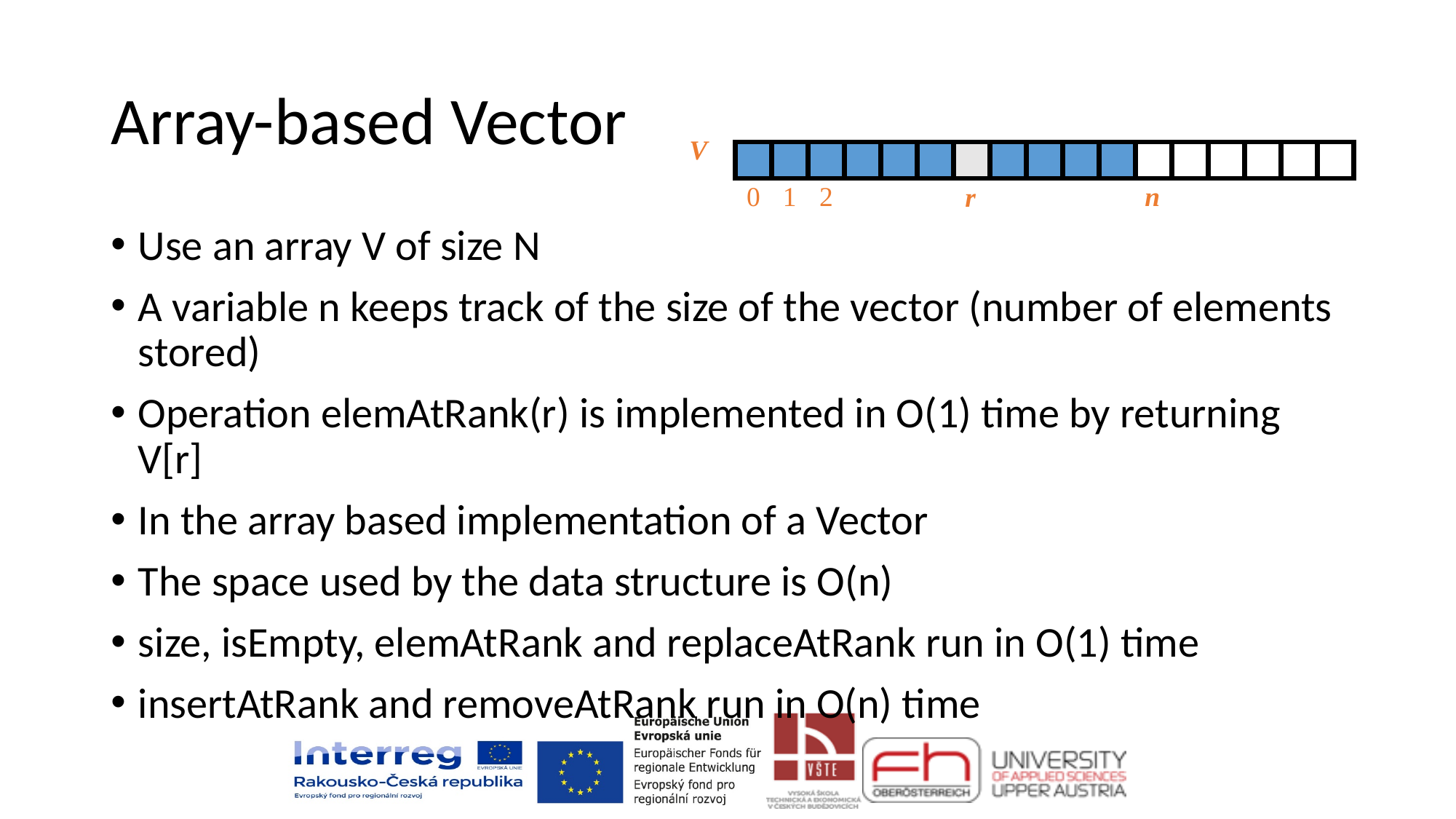

# Array-based Vector
V

0
1
2
n
r
Use an array V of size N
A variable n keeps track of the size of the vector (number of elements stored)
Operation elemAtRank(r) is implemented in O(1) time by returning V[r]
In the array based implementation of a Vector
The space used by the data structure is O(n)
size, isEmpty, elemAtRank and replaceAtRank run in O(1) time
insertAtRank and removeAtRank run in O(n) time